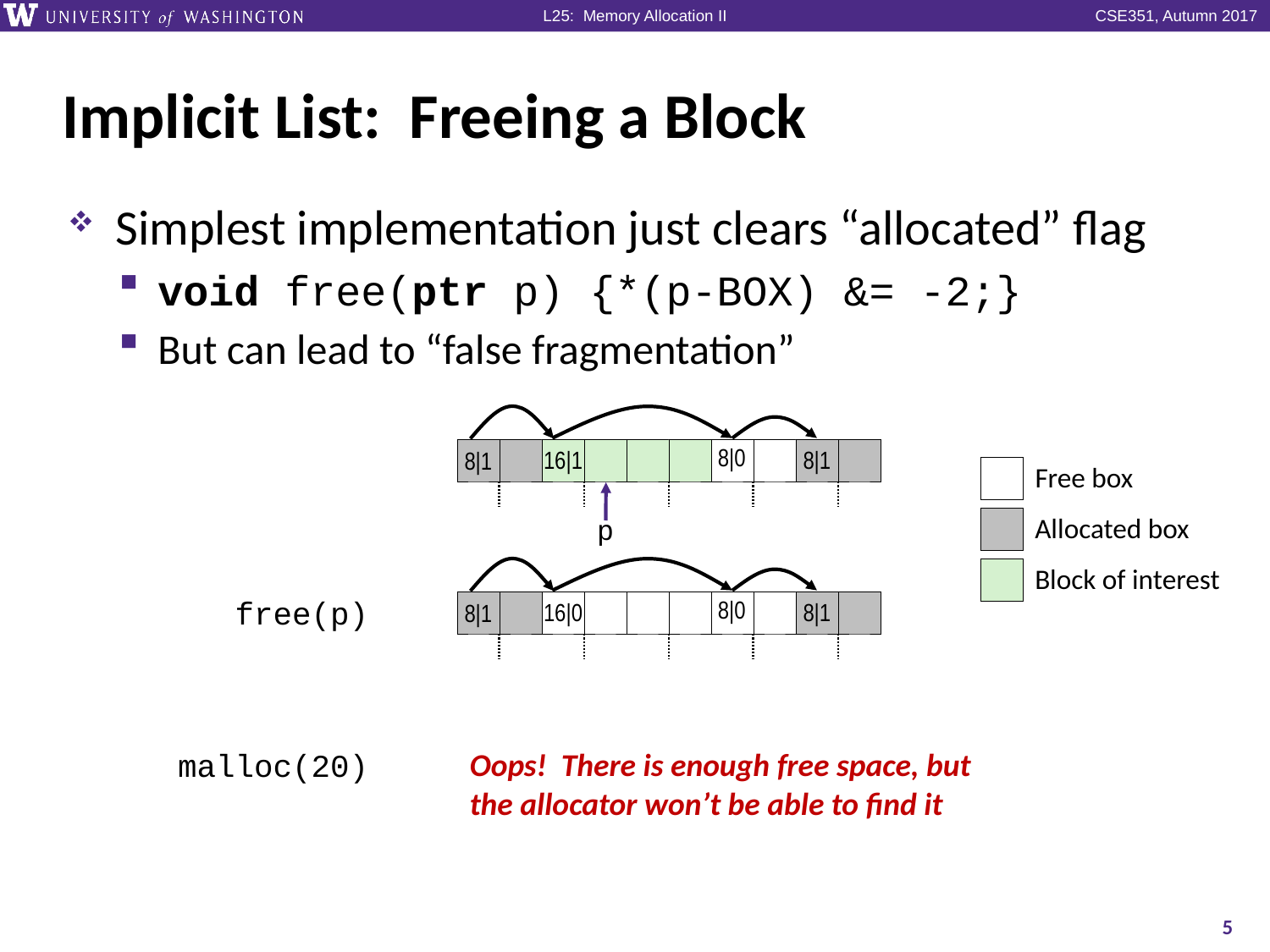

# Implicit List:  Freeing a Block
Simplest implementation just clears “allocated” flag
void free(ptr p) {*(p-BOX) &= -2;}
But can lead to “false fragmentation”

8|0
8|1

16|1

8|1

Free box

Allocated box

Block of interest

p

8|0
8|1

16|0

8|1

free(p)
malloc(20)
Oops!  There is enough free space, but the allocator won’t be able to find it
5